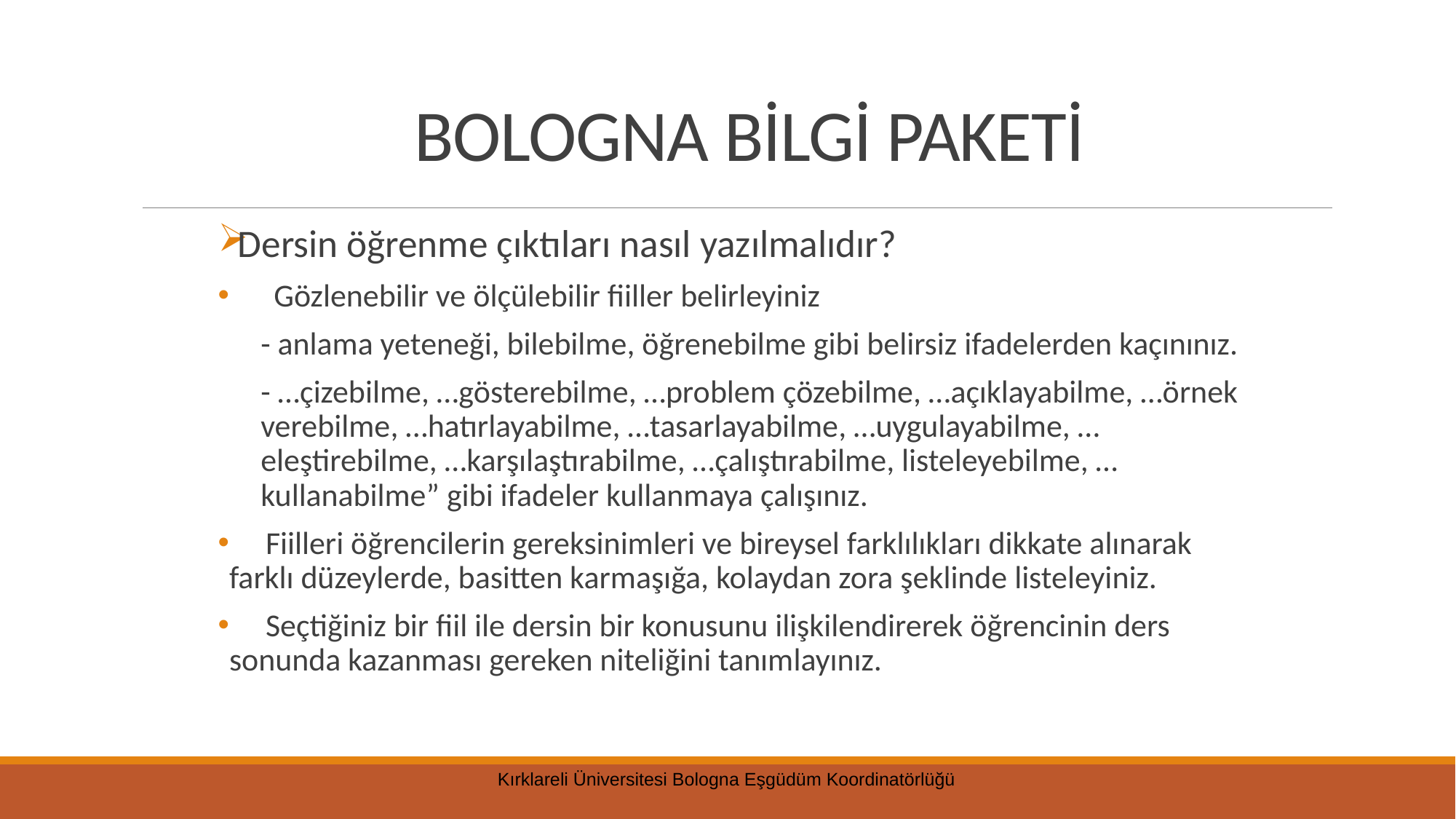

# BOLOGNA BİLGİ PAKETİ
Dersin öğrenme çıktıları nasıl yazılmalıdır?
Gözlenebilir ve ölçülebilir fiiller belirleyiniz
- anlama yeteneği, bilebilme, öğrenebilme gibi belirsiz ifadelerden kaçınınız.
- …çizebilme, …gösterebilme, …problem çözebilme, …açıklayabilme, …örnek verebilme, …hatırlayabilme, …tasarlayabilme, …uygulayabilme, …eleştirebilme, …karşılaştırabilme, …çalıştırabilme, listeleyebilme, …kullanabilme” gibi ifadeler kullanmaya çalışınız.
     Fiilleri öğrencilerin gereksinimleri ve bireysel farklılıkları dikkate alınarak farklı düzeylerde, basitten karmaşığa, kolaydan zora şeklinde listeleyiniz.
     Seçtiğiniz bir fiil ile dersin bir konusunu ilişkilendirerek öğrencinin ders sonunda kazanması gereken niteliğini tanımlayınız.
Kırklareli Üniversitesi Bologna Eşgüdüm Koordinatörlüğü